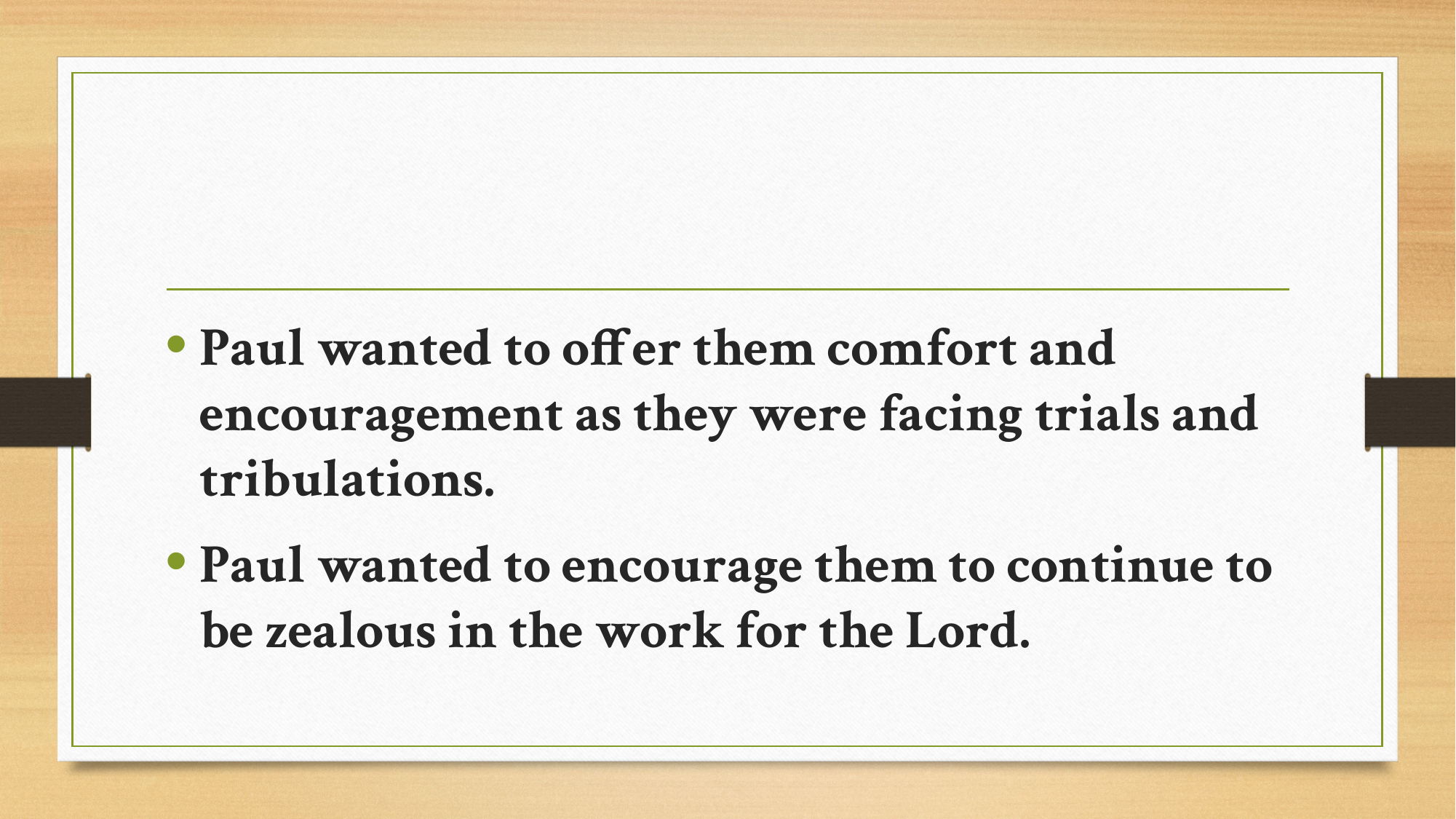

Paul wanted to offer them comfort and encouragement as they were facing trials and tribulations.
Paul wanted to encourage them to continue to be zealous in the work for the Lord.